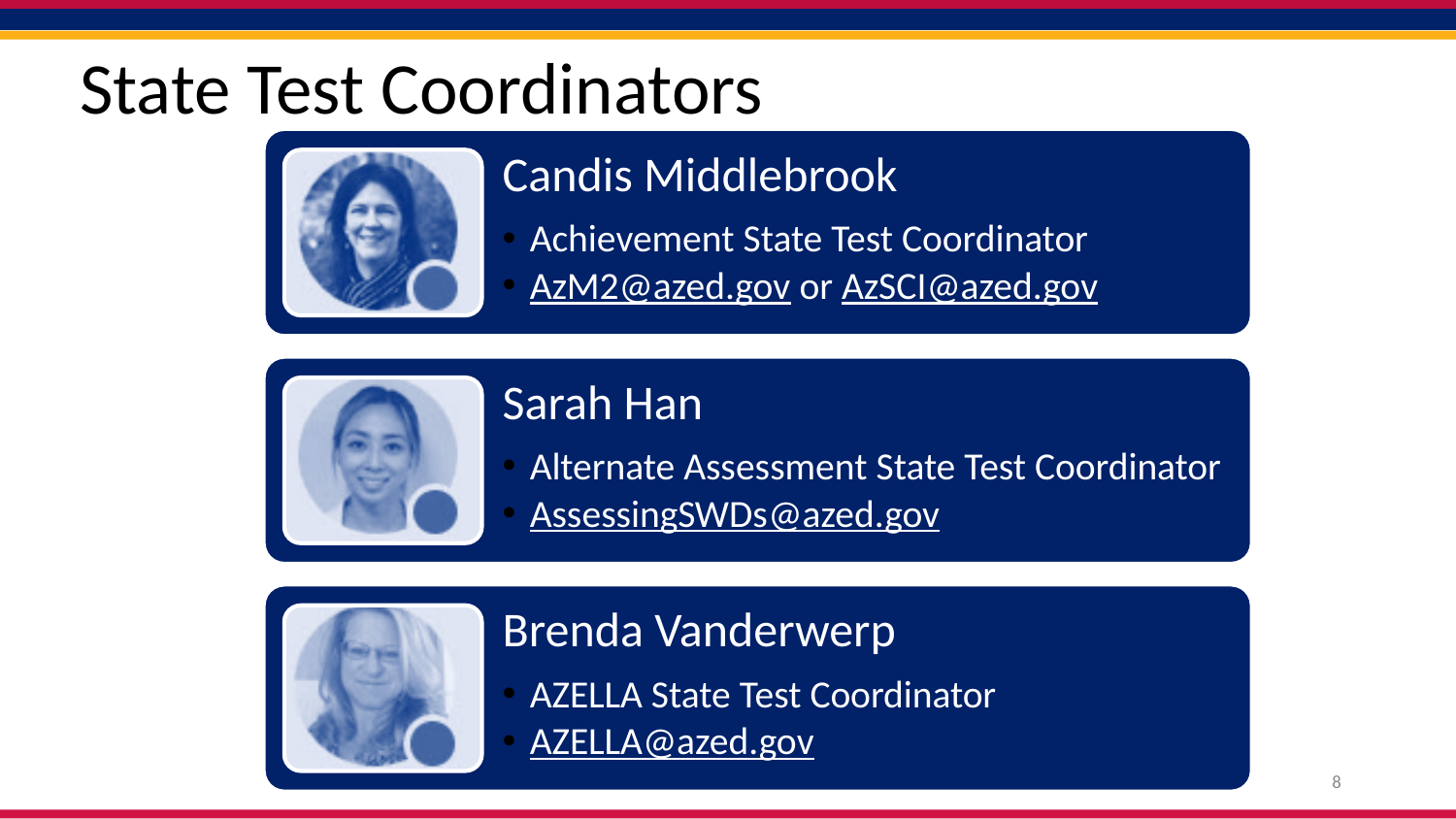

# State Test Coordinators
Candis Middlebrook
Achievement State Test Coordinator
AzM2@azed.gov or AzSCI@azed.gov
Sarah Han
Alternate Assessment State Test Coordinator
AssessingSWDs@azed.gov
Brenda Vanderwerp
AZELLA State Test Coordinator
AZELLA@azed.gov
8